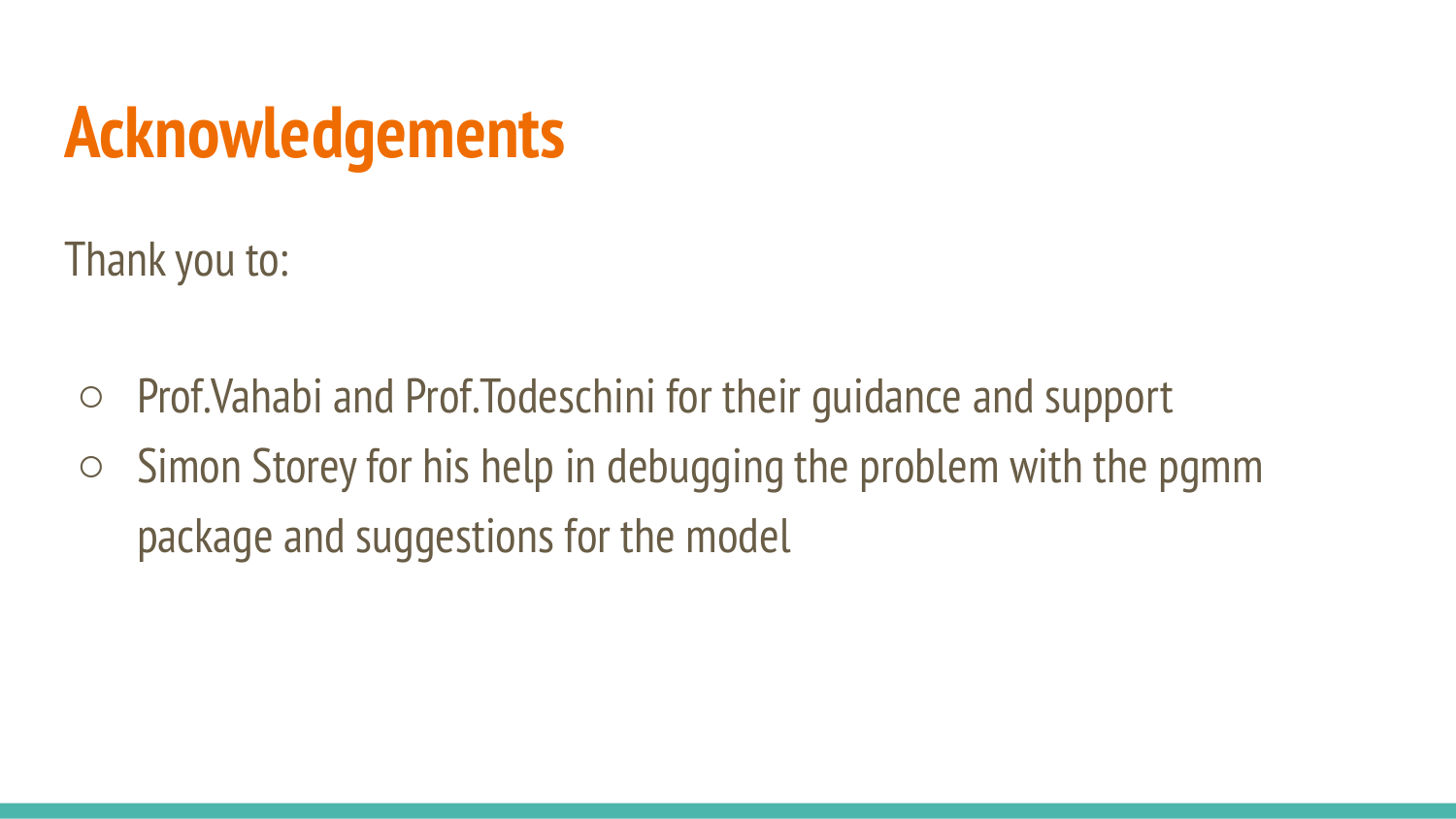

# Acknowledgements
Thank you to:

Prof.Vahabi and Prof.Todeschini for their guidance and support
Simon Storey for his help in debugging the problem with the pgmm package and suggestions for the model